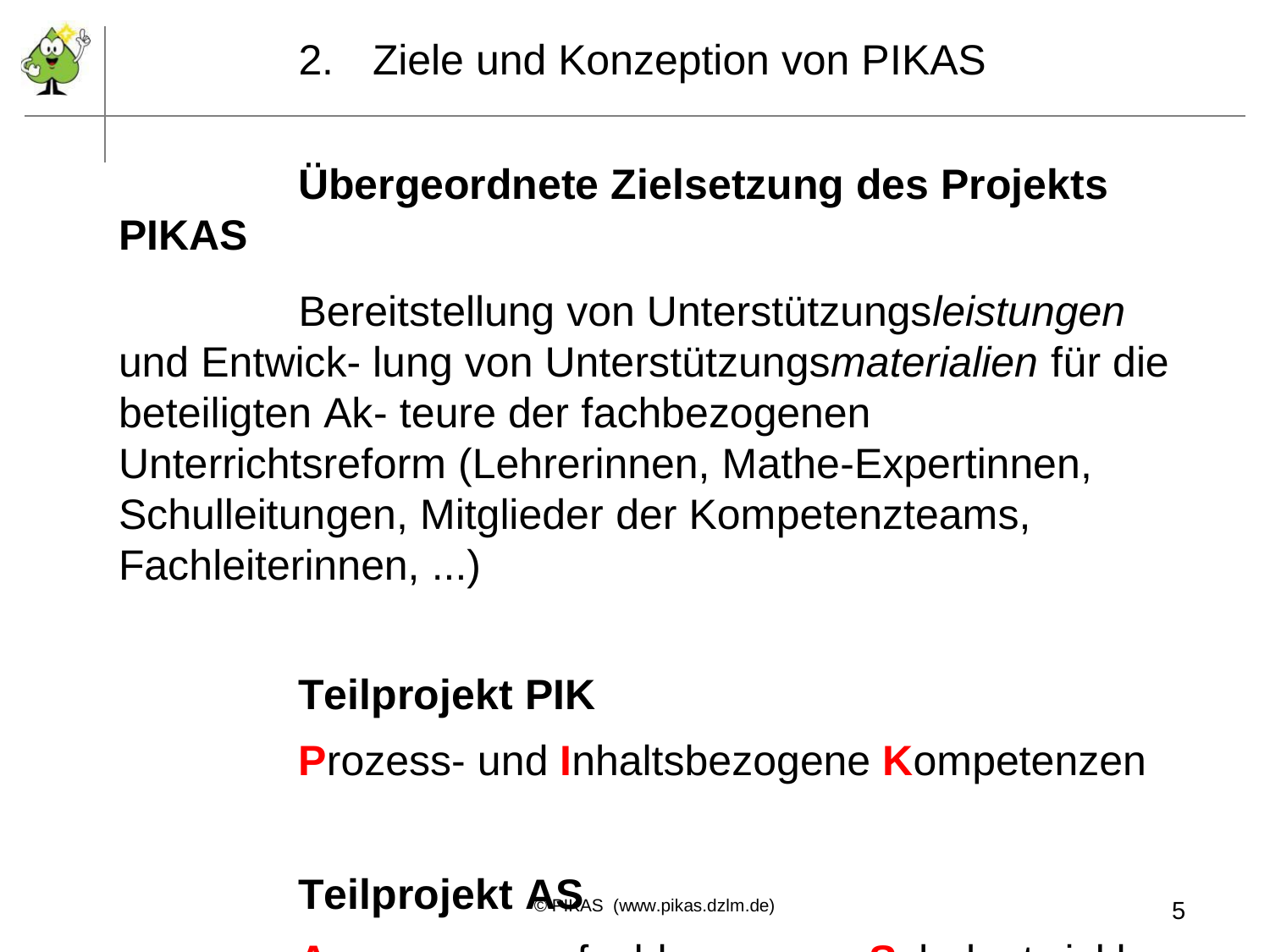

2.	Ziele und Konzeption von PIKAS

Übergeordnete Zielsetzung des Projekts PIKAS
Bereitstellung von Unterstützungsleistungen und Entwick- lung von Unterstützungsmaterialien für die beteiligten Ak- teure der fachbezogenen Unterrichtsreform (Lehrerinnen, Mathe-Expertinnen, Schulleitungen, Mitglieder der Kompetenzteams, Fachleiterinnen, ...)

Teilprojekt PIK
Prozess- und Inhaltsbezogene Kompetenzen

Teilprojekt AS
Anregung von fachbezogener Schulentwicklung
© PIKAS  (www.pikas.dzlm.de)
5